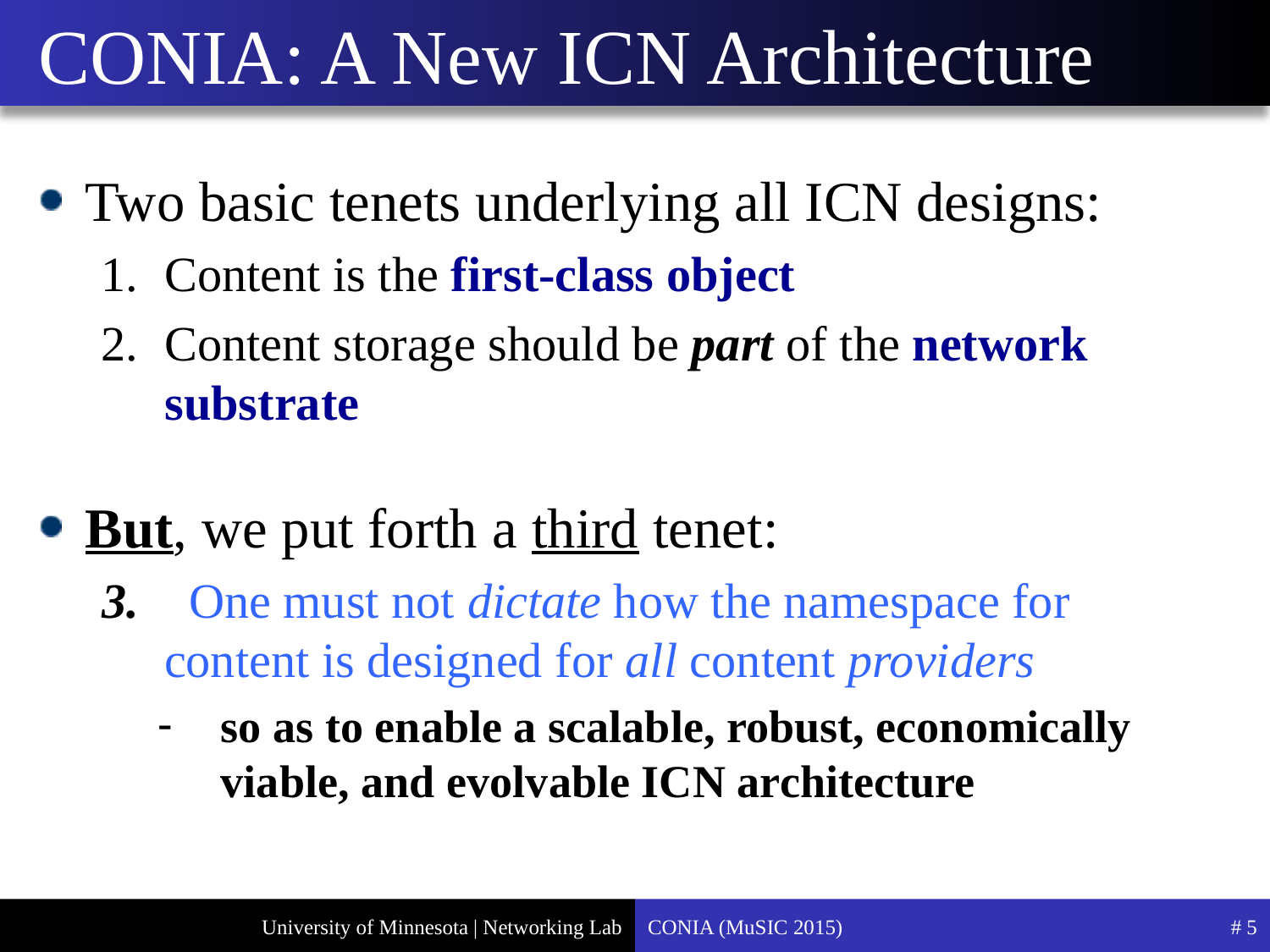

# CONIA: A New ICN Architecture
Two basic tenets underlying all ICN designs:
Content is the first-class object
Content storage should be part of the network substrate
But, we put forth a third tenet:
  One must not dictate how the namespace for content is designed for all content providers
so as to enable a scalable, robust, economically viable, and evolvable ICN architecture

CONIA (MuSIC 2015)
# 5